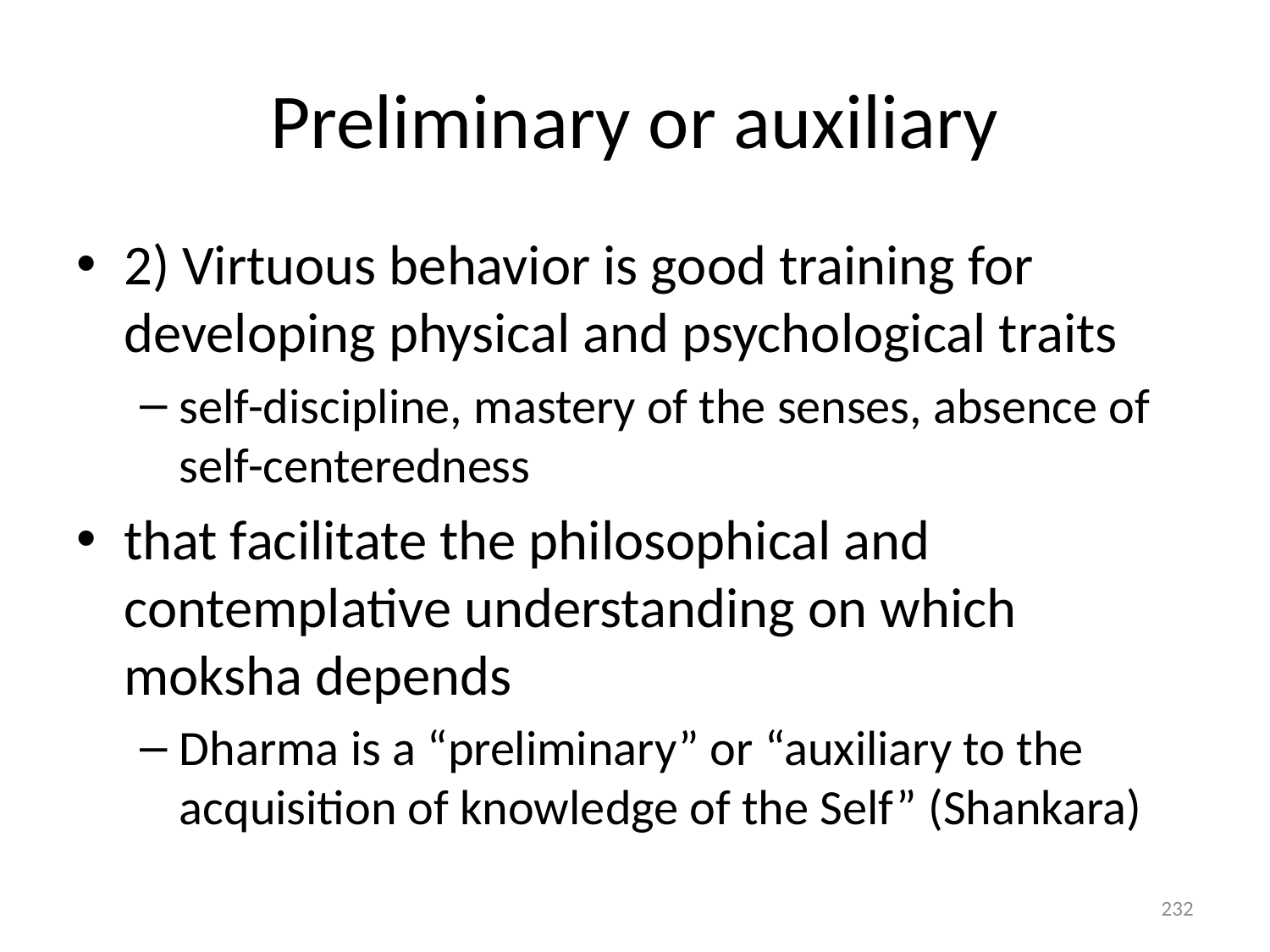

# Preliminary or auxiliary
2) Virtuous behavior is good training for developing physical and psychological traits
self-discipline, mastery of the senses, absence of self-centeredness
that facilitate the philosophical and contemplative understanding on which moksha depends
Dharma is a “preliminary” or “auxiliary to the acquisition of knowledge of the Self” (Shankara)

232